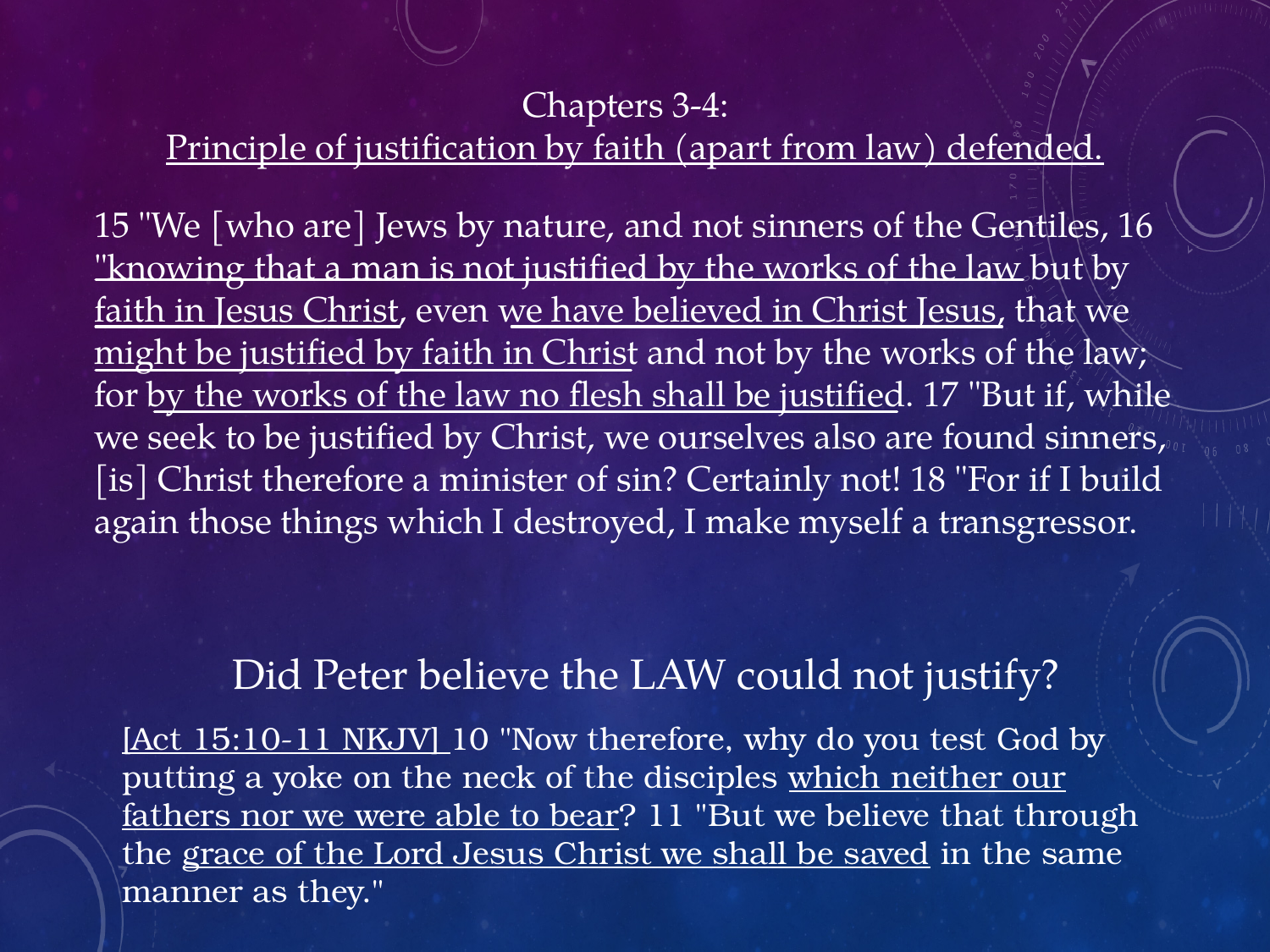

Chapters 3-4:
Principle of justification by faith (apart from law) defended.
15 "We [who are] Jews by nature, and not sinners of the Gentiles, 16 "knowing that a man is not justified by the works of the law but by faith in Jesus Christ, even we have believed in Christ Jesus, that we might be justified by faith in Christ and not by the works of the law; for by the works of the law no flesh shall be justified. 17 "But if, while we seek to be justified by Christ, we ourselves also are found sinners, [is] Christ therefore a minister of sin? Certainly not! 18 "For if I build again those things which I destroyed, I make myself a transgressor.
Did Peter believe the LAW could not justify?
[Act 15:10-11 NKJV] 10 "Now therefore, why do you test God by putting a yoke on the neck of the disciples which neither our fathers nor we were able to bear? 11 "But we believe that through the grace of the Lord Jesus Christ we shall be saved in the same manner as they."